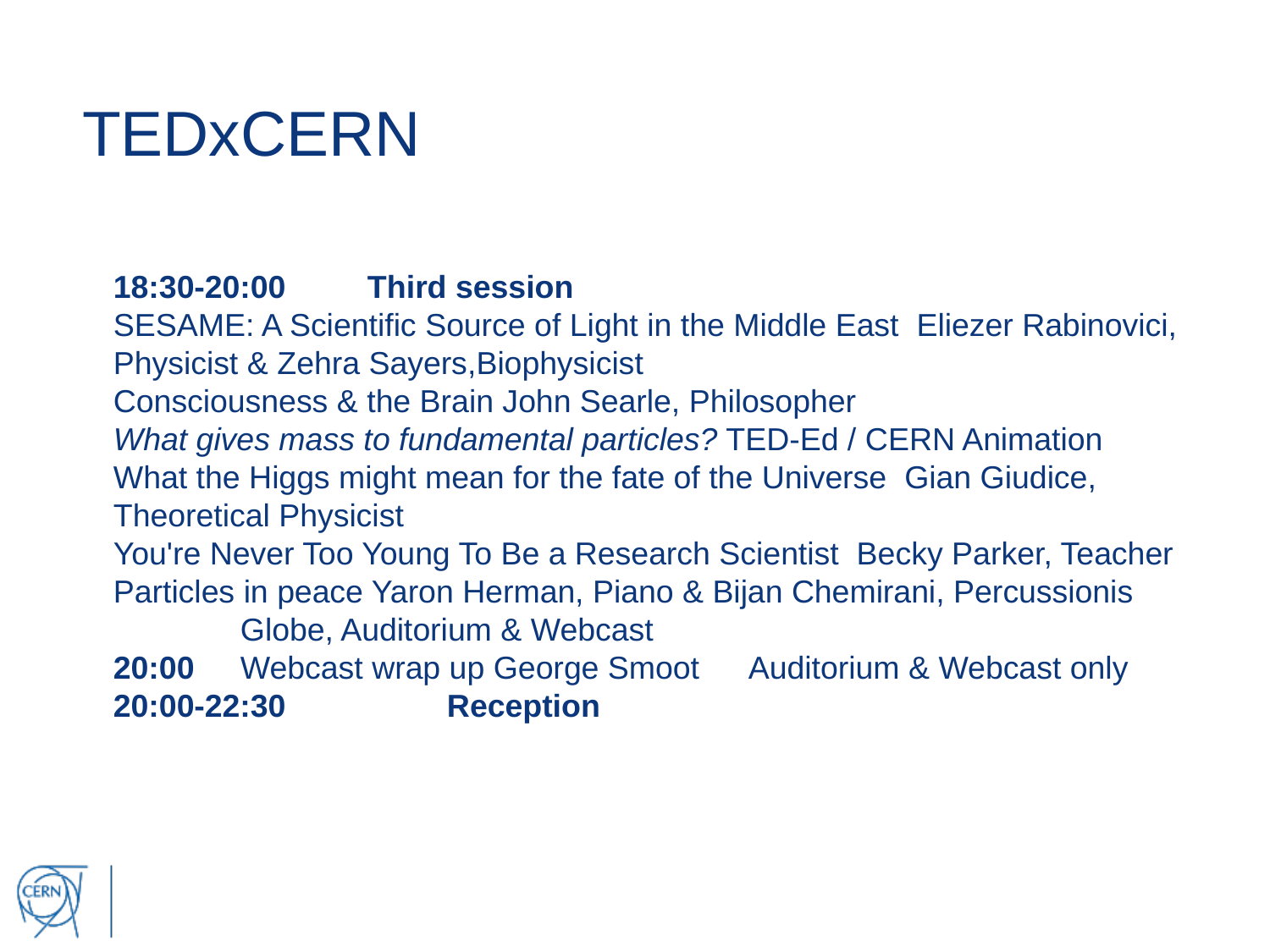

TEDxCERN
18:30-20:00	Third session
SESAME: A Scientific Source of Light in the Middle East  Eliezer Rabinovici, Physicist & Zehra Sayers,Biophysicist
Consciousness & the Brain John Searle, Philosopher
What gives mass to fundamental particles? TED-Ed / CERN Animation
What the Higgs might mean for the fate of the Universe  Gian Giudice, Theoretical Physicist
You're Never Too Young To Be a Research Scientist  Becky Parker, Teacher
Particles in peace Yaron Herman, Piano & Bijan Chemirani, Percussionis 	Globe, Auditorium & Webcast
20:00	Webcast wrap up George Smoot 	Auditorium & Webcast only
20:00-22:30	         Reception